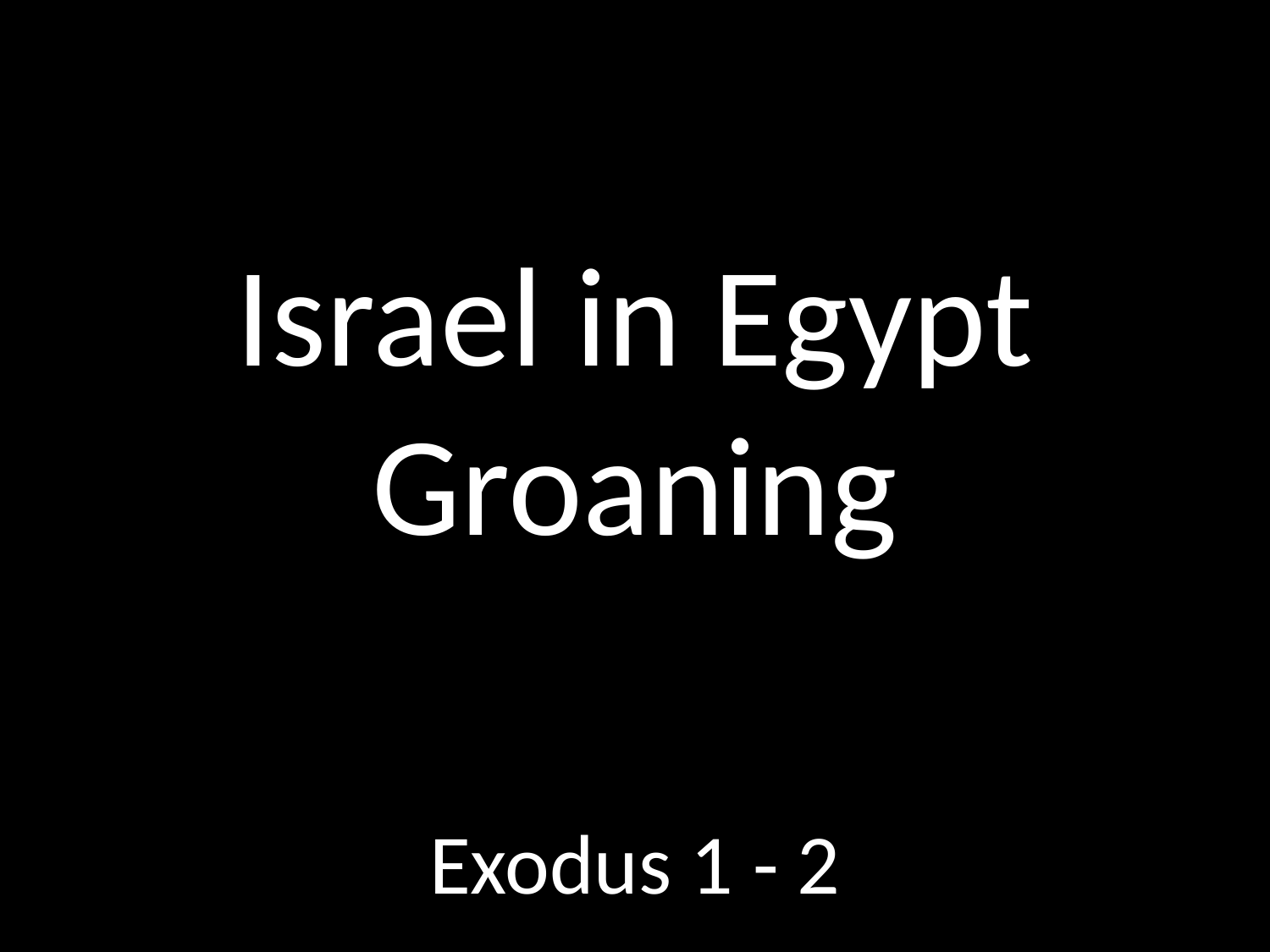

# Israel in Egypt Groaning
GOD
GOD
Exodus 1 - 2